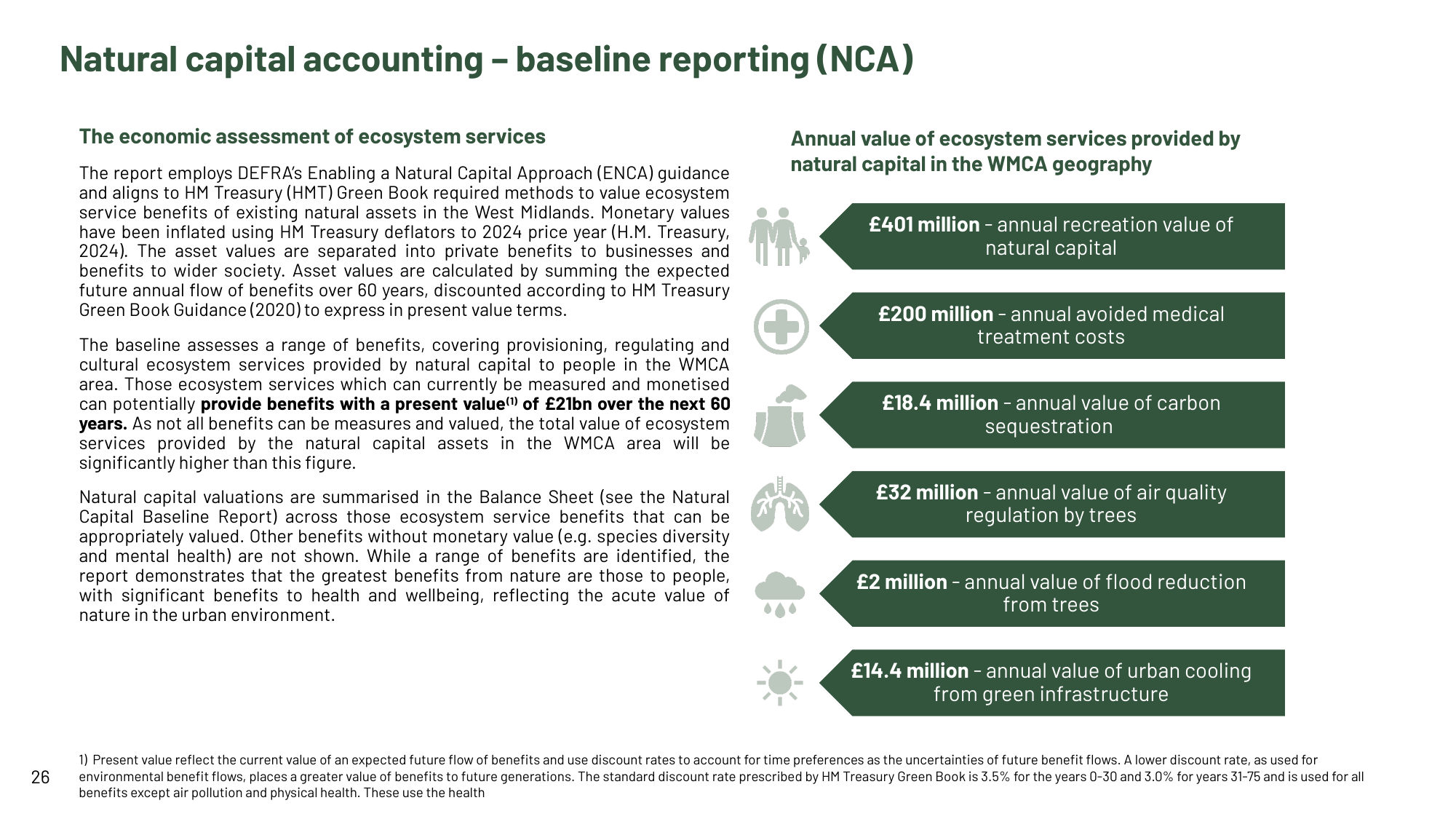

Natural capital accounting – baseline reporting (NCA)
Annual value of ecosystem services provided by natural capital in the WMCA geography
The economic assessment of ecosystem services
The report employs DEFRA’s Enabling a Natural Capital Approach (ENCA) guidance and aligns to HM Treasury (HMT) Green Book required methods to value ecosystem service benefits of existing natural assets in the West Midlands. Monetary values have been inflated using HM Treasury deflators to 2024 price year (H.M. Treasury, 2024). The asset values are separated into private benefits to businesses and benefits to wider society. Asset values are calculated by summing the expected future annual flow of benefits over 60 years, discounted according to HM Treasury Green Book Guidance (2020) to express in present value terms.
The baseline assesses a range of benefits, covering provisioning, regulating and cultural ecosystem services provided by natural capital to people in the WMCA area. Those ecosystem services which can currently be measured and monetised can potentially provide benefits with a present value(1) of £21bn over the next 60 years. As not all benefits can be measures and valued, the total value of ecosystem services provided by the natural capital assets in the WMCA area will be significantly higher than this figure.
Natural capital valuations are summarised in the Balance Sheet (see the Natural Capital Baseline Report) across those ecosystem service benefits that can be appropriately valued. Other benefits without monetary value (e.g. species diversity and mental health) are not shown. While a range of benefits are identified, the report demonstrates that the greatest benefits from nature are those to people, with significant benefits to health and wellbeing, reflecting the acute value of nature in the urban environment.
£401 million​ - annual recreation value of natural capital
£200 million​ - annual avoided medical treatment costs
£18.4 million - annual value of carbon sequestration
£32 million - annual value of air quality regulation by trees
£2 million​ - annual value of flood reduction from trees
£14.4 million - annual value of urban cooling from green infrastructure
1)  Present value reflect the current value of an expected future flow of benefits and use discount rates to account for time preferences as the uncertainties of future benefit flows. A lower discount rate, as used for environmental benefit flows, places a greater value of benefits to future generations. The standard discount rate prescribed by HM Treasury Green Book is 3.5% for the years 0-30 and 3.0% for years 31-75 and is used for all benefits except air pollution and physical health. These use the health
26